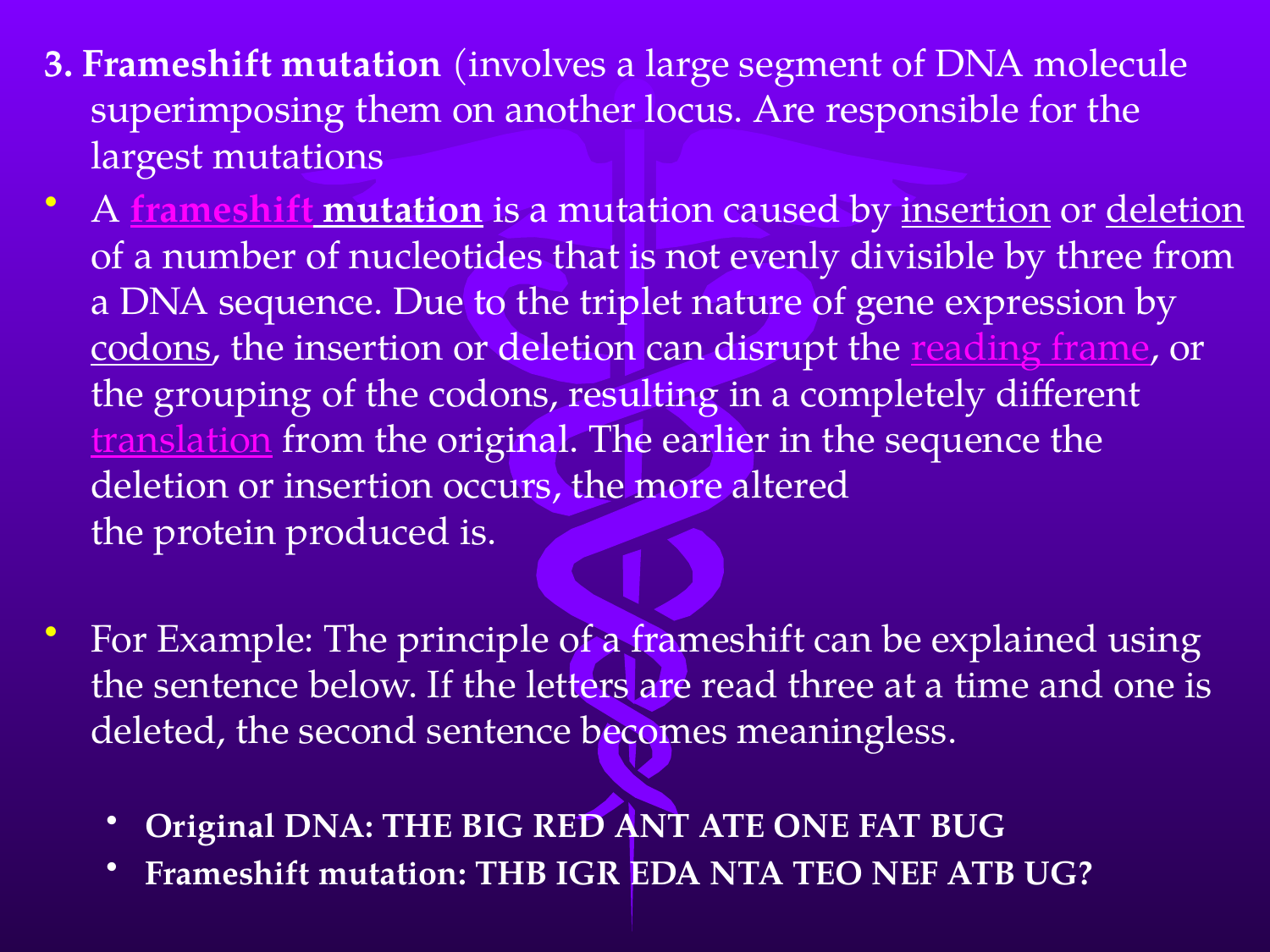

3. Frameshift mutation (involves a large segment of DNA molecule superimposing them on another locus. Are responsible for the largest mutations
A frameshift mutation is a mutation caused by insertion or deletion of a number of nucleotides that is not evenly divisible by three from a DNA sequence. Due to the triplet nature of gene expression by codons, the insertion or deletion can disrupt the reading frame, or the grouping of the codons, resulting in a completely different translation from the original. The earlier in the sequence the deletion or insertion occurs, the more altered the protein produced is.

For Example: The principle of a frameshift can be explained using the sentence below. If the letters are read three at a time and one is deleted, the second sentence becomes meaningless.
Original DNA: THE BIG RED ANT ATE ONE FAT BUG
Frameshift mutation: THB IGR EDA NTA TEO NEF ATB UG?